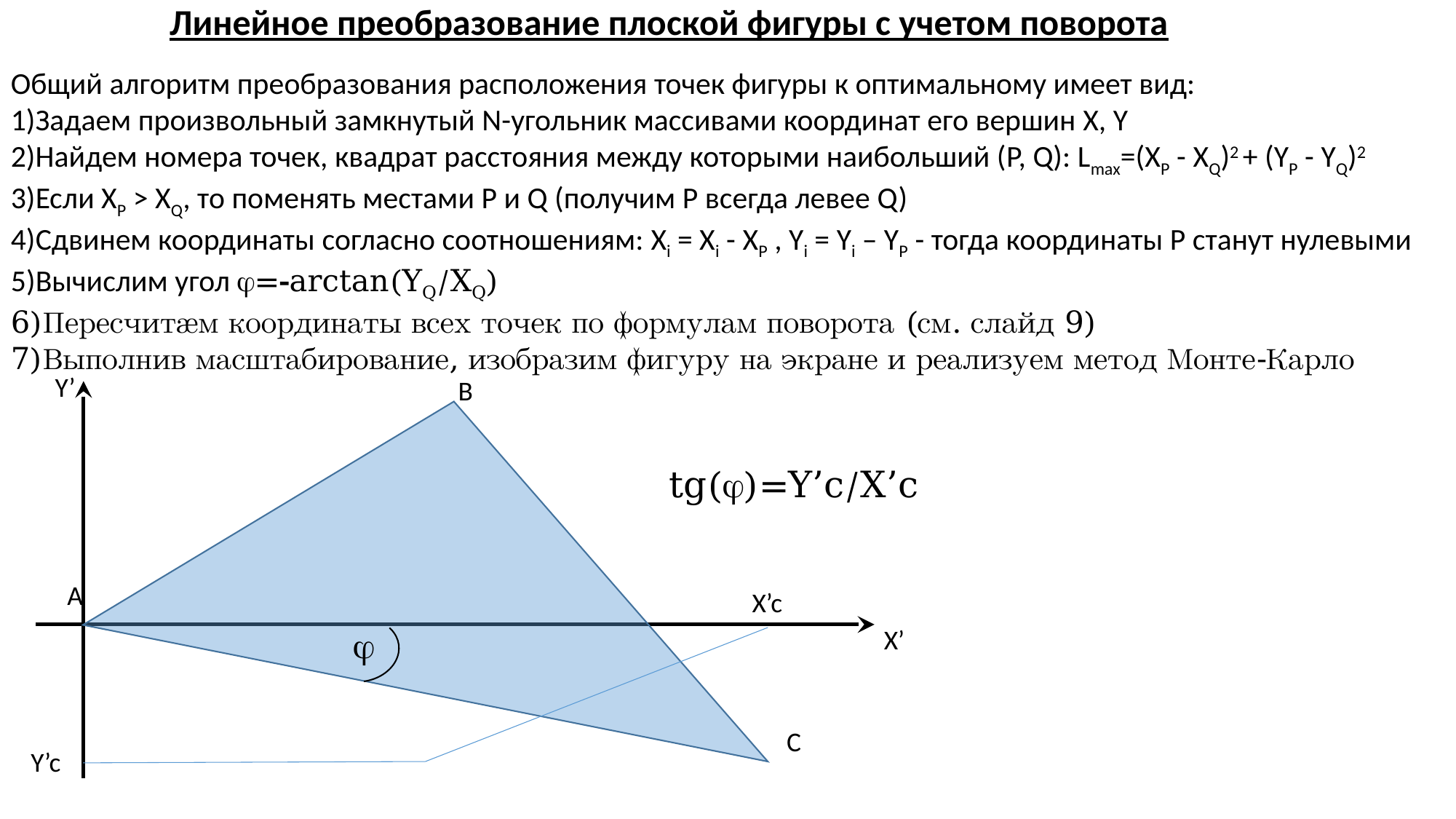

Линейное преобразование плоской фигуры с учетом поворота
Общий алгоритм преобразования расположения точек фигуры к оптимальному имеет вид:
1)Задаем произвольный замкнутый N-угольник массивами координат его вершин X, Y
2)Найдем номера точек, квадрат расстояния между которыми наибольший (P, Q): Lmax=(XP - XQ)2 + (YP - YQ)2
3)Если XP > XQ, то поменять местами P и Q (получим P всегда левее Q)
4)Сдвинем координаты согласно соотношениям: Xi = Xi - XP , Yi = Yi – YP - тогда координаты P станут нулевыми
5)Вычислим угол ϕ=-arctan(YQ/XQ)
6)Пересчитаем координаты всех точек по формулам поворота (см. слайд 9)
7)Выполнив масштабирование, изобразим фигуру на экране и реализуем метод Монте-Карло

Y’
B

A
C
tg(ϕ)=Y’c/X’c
X’c

ϕ
X’
Y’c